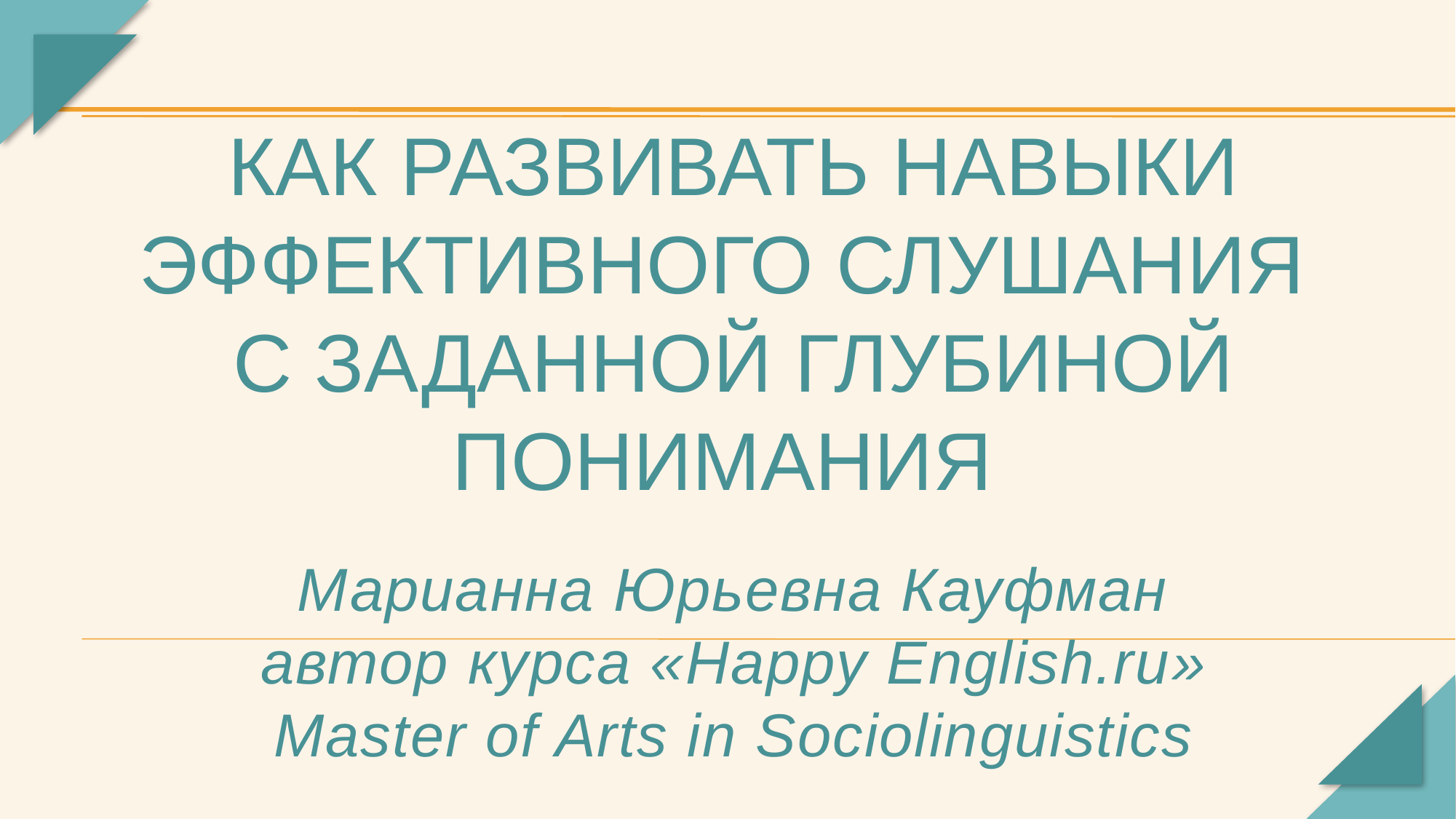

# Как развивать навыки эффективного слушания с заданной глубиной понимания  Марианна Юрьевна Кауфман автор курса «Happy English.ru» Master of Arts in Sociolinguistics